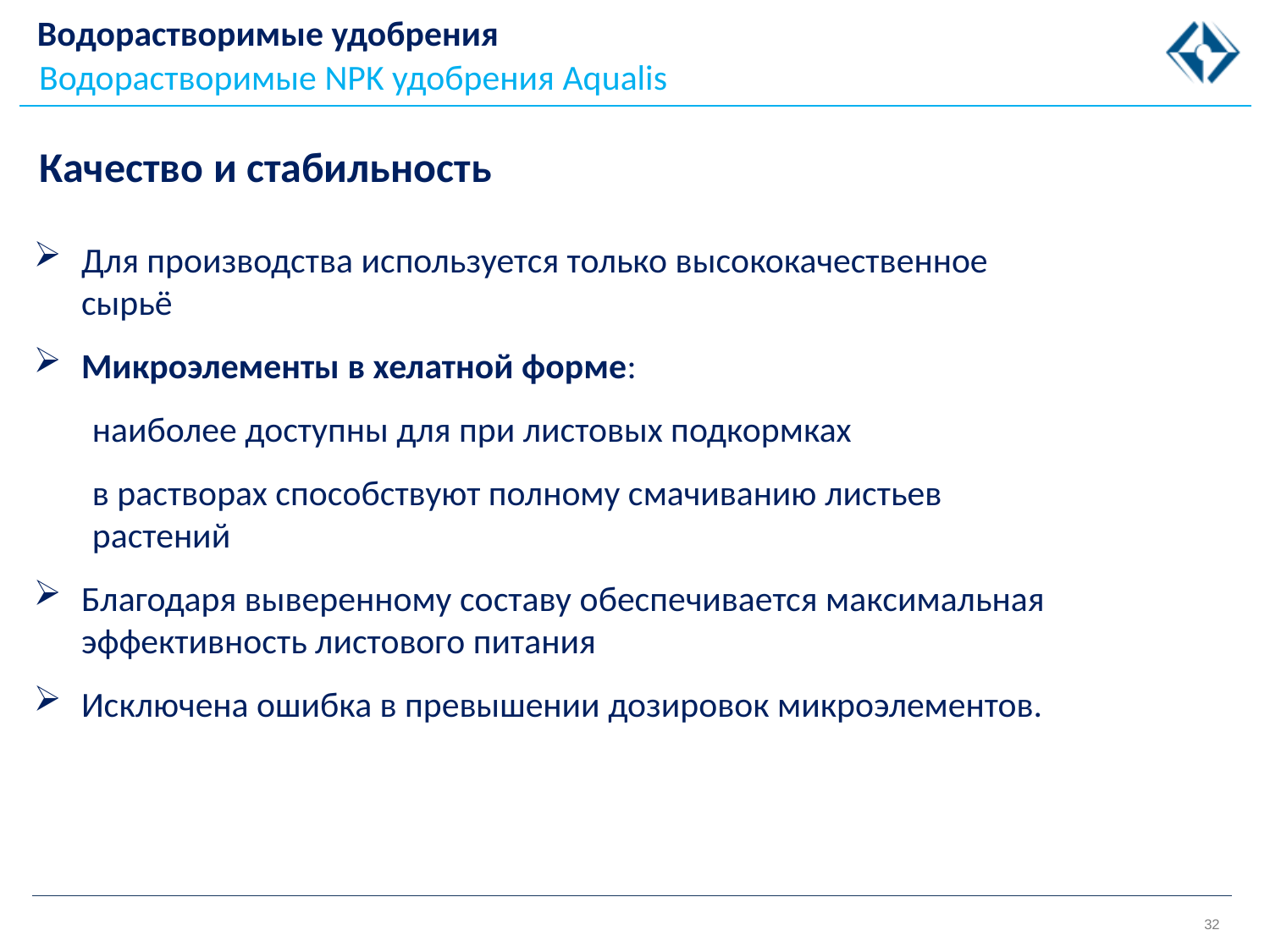

Водорастворимые удобрения
Водорастворимые NPK удобрения Aqualis
Качество и стабильность
Для производства используется только высококачественное сырьё
Микроэлементы в хелатной форме:
наиболее доступны для при листовых подкормках
в растворах способствуют полному смачиванию листьев растений
Благодаря выверенному составу обеспечивается максимальная эффективность листового питания
Исключена ошибка в превышении дозировок микроэлементов.